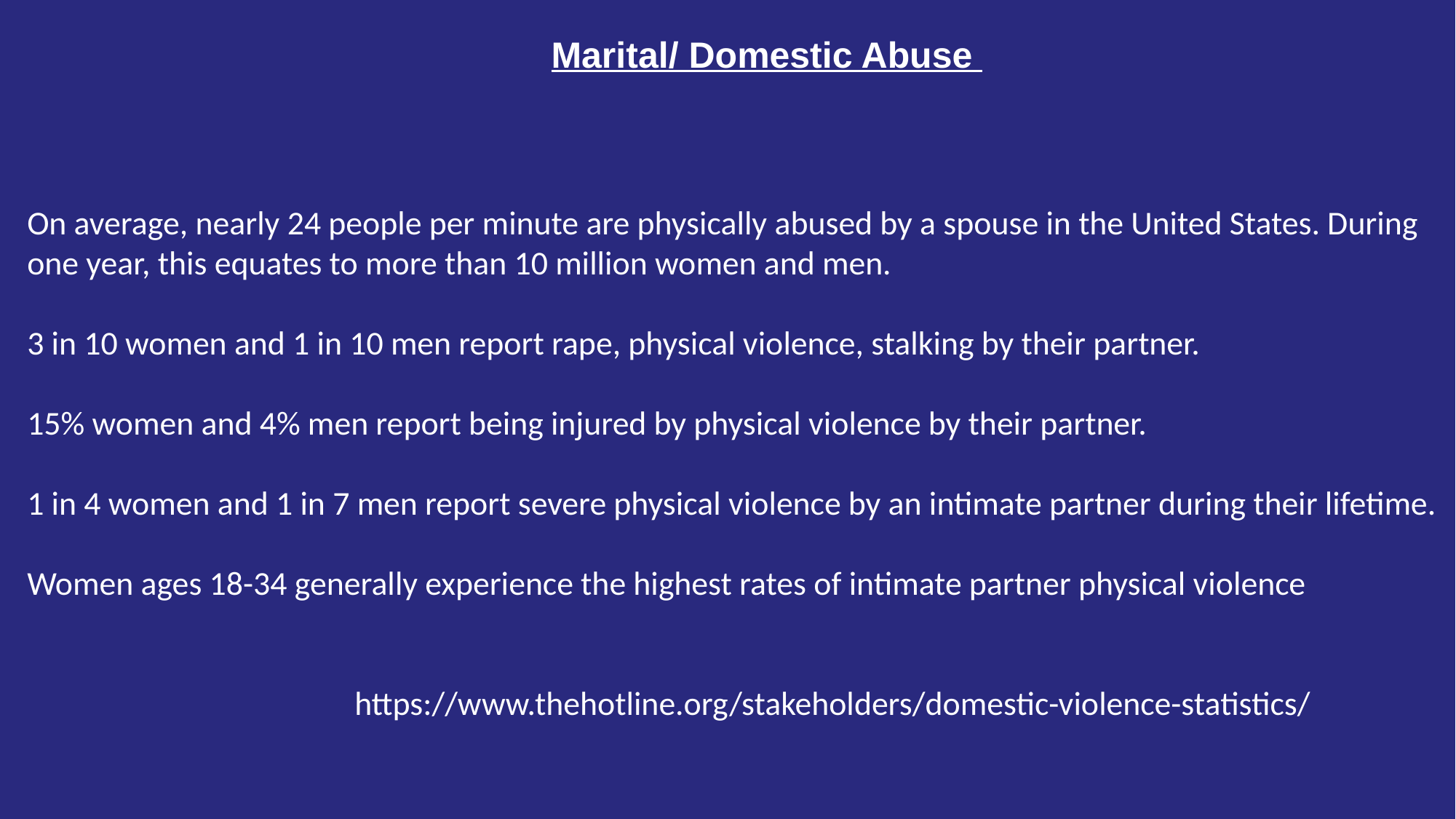

Marital/ Domestic Abuse

On average, nearly 24 people per minute are physically abused by a spouse in the United States. During one year, this equates to more than 10 million women and men.

3 in 10 women and 1 in 10 men report rape, physical violence, stalking by their partner.

15% women and 4% men report being injured by physical violence by their partner.

1 in 4 women and 1 in 7 men report severe physical violence by an intimate partner during their lifetime.

Women ages 18-34 generally experience the highest rates of intimate partner physical violence

			https://www.thehotline.org/stakeholders/domestic-violence-statistics/